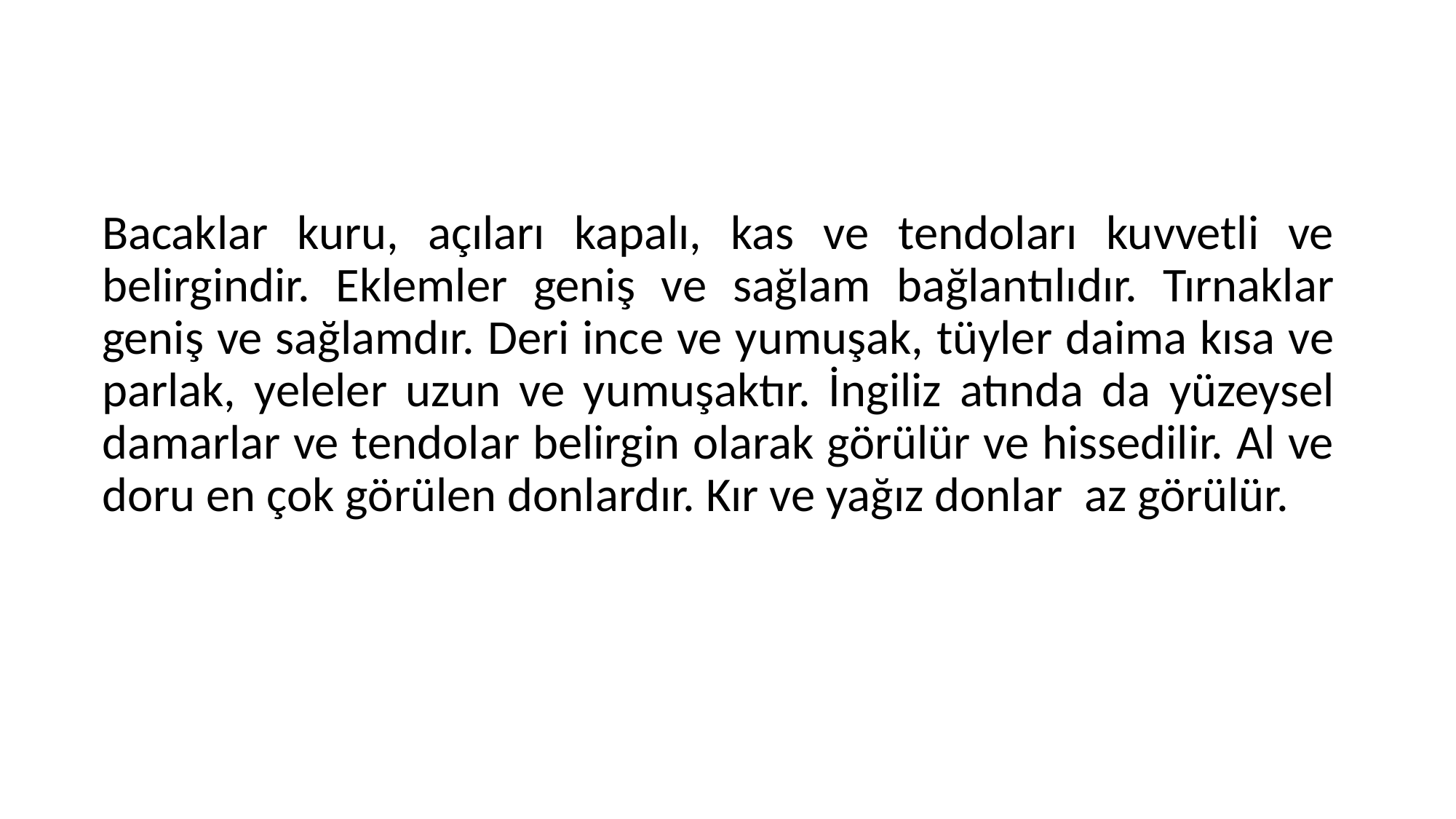

#
Bacaklar kuru, açıları kapalı, kas ve tendoları kuvvetli ve belirgindir. Eklemler geniş ve sağlam bağlantılıdır. Tırnaklar geniş ve sağlamdır. Deri ince ve yumuşak, tüyler daima kısa ve parlak, yeleler uzun ve yumuşaktır. İngiliz atında da yüzeysel damarlar ve tendolar belirgin olarak görülür ve hissedilir. Al ve doru en çok görülen donlardır. Kır ve yağız donlar  az görülür.